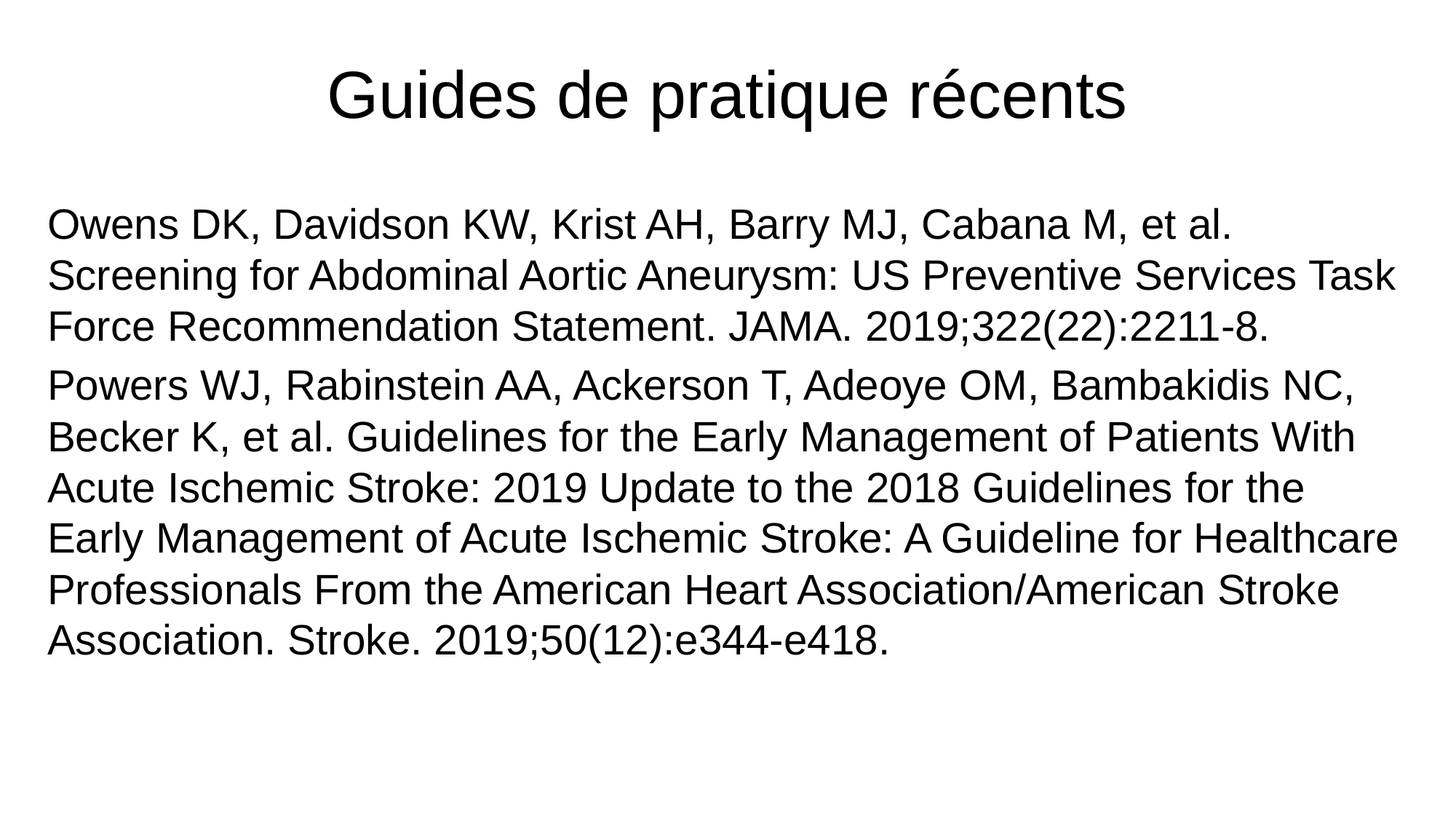

# Guides de pratique récents
Owens DK, Davidson KW, Krist AH, Barry MJ, Cabana M, et al. Screening for Abdominal Aortic Aneurysm: US Preventive Services Task Force Recommendation Statement. JAMA. 2019;322(22):2211-8.
Powers WJ, Rabinstein AA, Ackerson T, Adeoye OM, Bambakidis NC, Becker K, et al. Guidelines for the Early Management of Patients With Acute Ischemic Stroke: 2019 Update to the 2018 Guidelines for the Early Management of Acute Ischemic Stroke: A Guideline for Healthcare Professionals From the American Heart Association/American Stroke Association. Stroke. 2019;50(12):e344-e418.